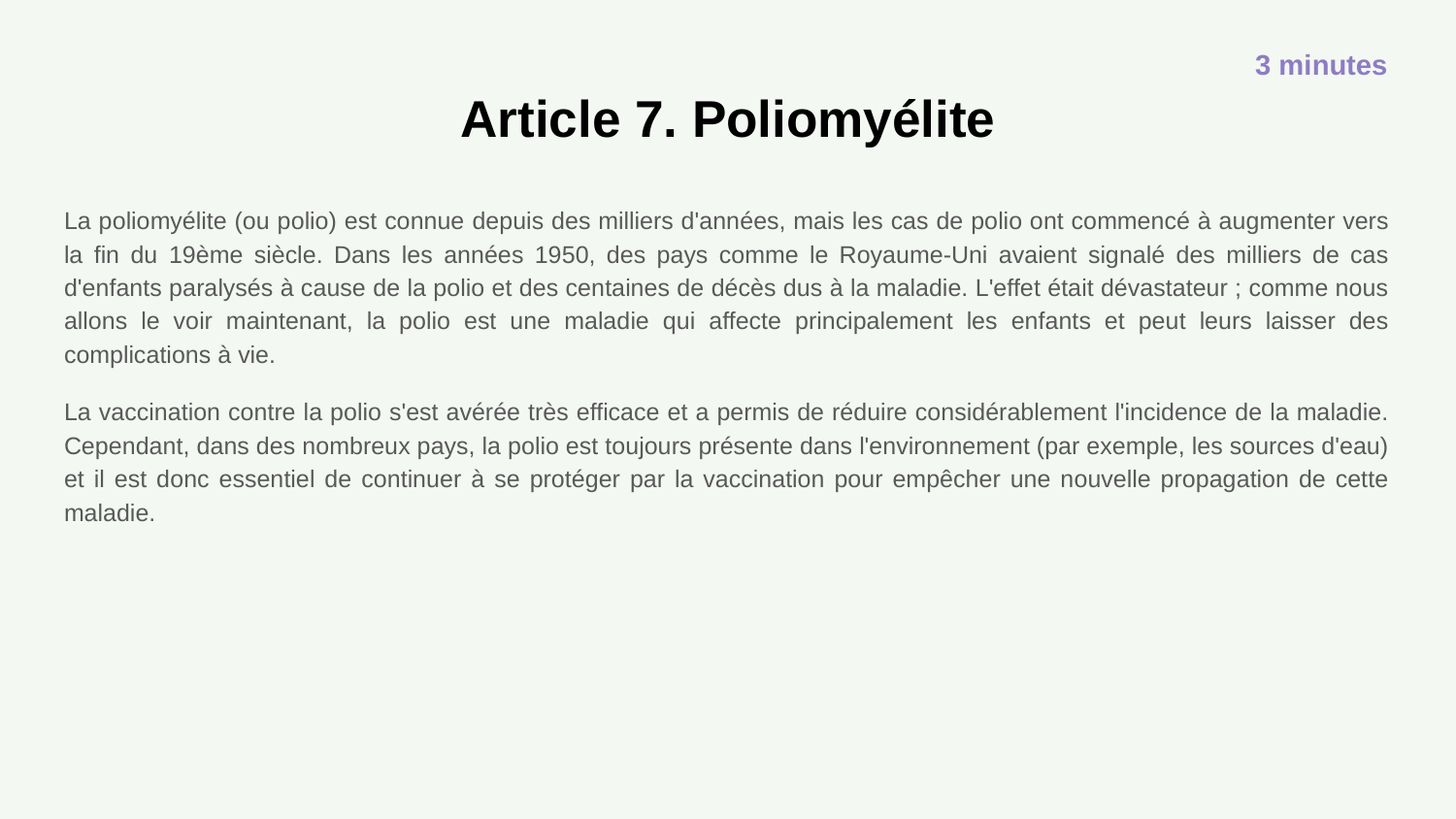

3 minutes
# Article 7. Poliomyélite

La poliomyélite (ou polio) est connue depuis des milliers d'années, mais les cas de polio ont commencé à augmenter vers la fin du 19ème siècle. Dans les années 1950, des pays comme le Royaume-Uni avaient signalé des milliers de cas d'enfants paralysés à cause de la polio et des centaines de décès dus à la maladie. L'effet était dévastateur ; comme nous allons le voir maintenant, la polio est une maladie qui affecte principalement les enfants et peut leurs laisser des complications à vie.
La vaccination contre la polio s'est avérée très efficace et a permis de réduire considérablement l'incidence de la maladie. Cependant, dans des nombreux pays, la polio est toujours présente dans l'environnement (par exemple, les sources d'eau) et il est donc essentiel de continuer à se protéger par la vaccination pour empêcher une nouvelle propagation de cette maladie.